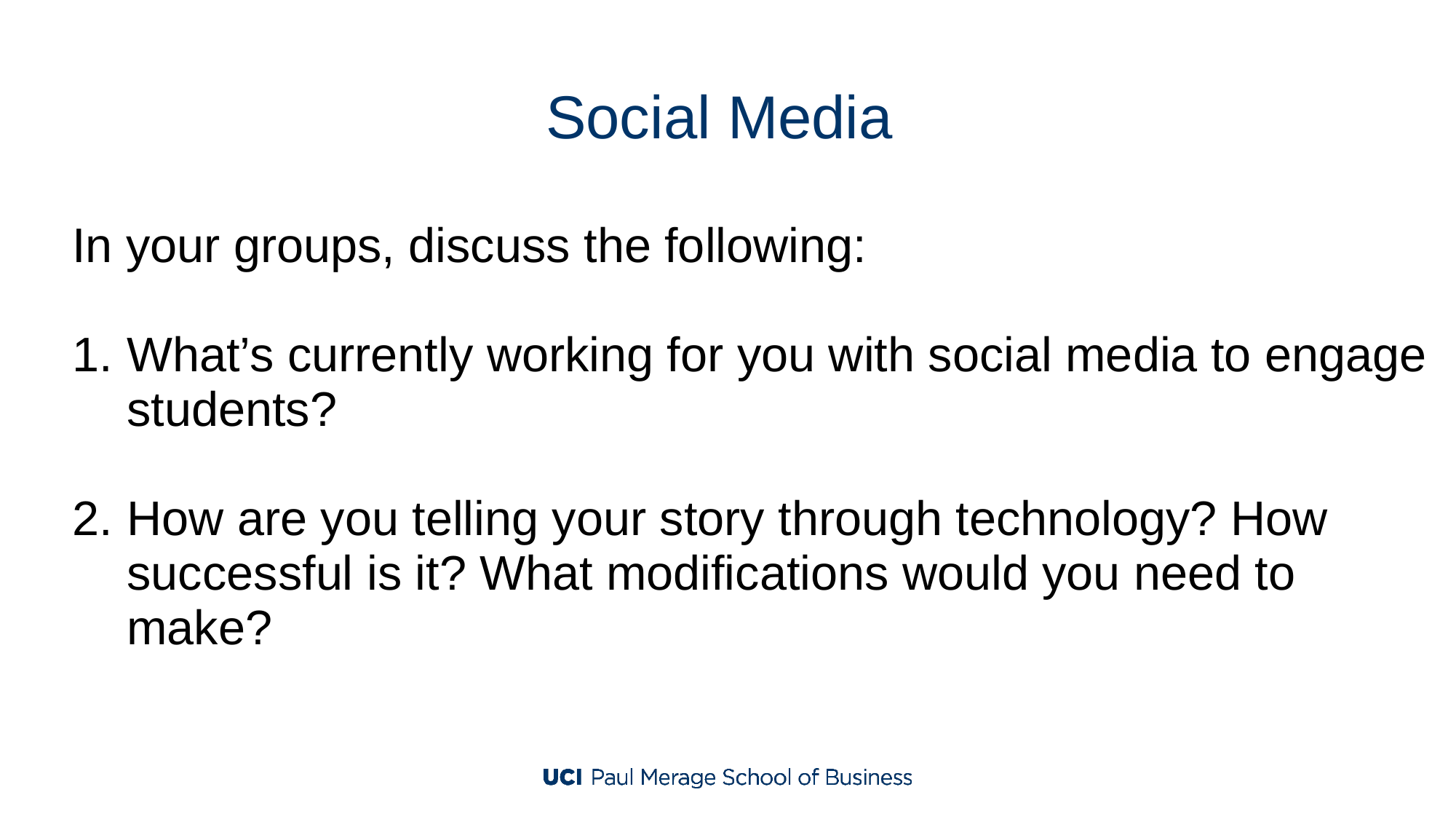

# Social Media
In your groups, discuss the following:

What’s currently working for you with social media to engage students?

How are you telling your story through technology? How successful is it? What modifications would you need to make?